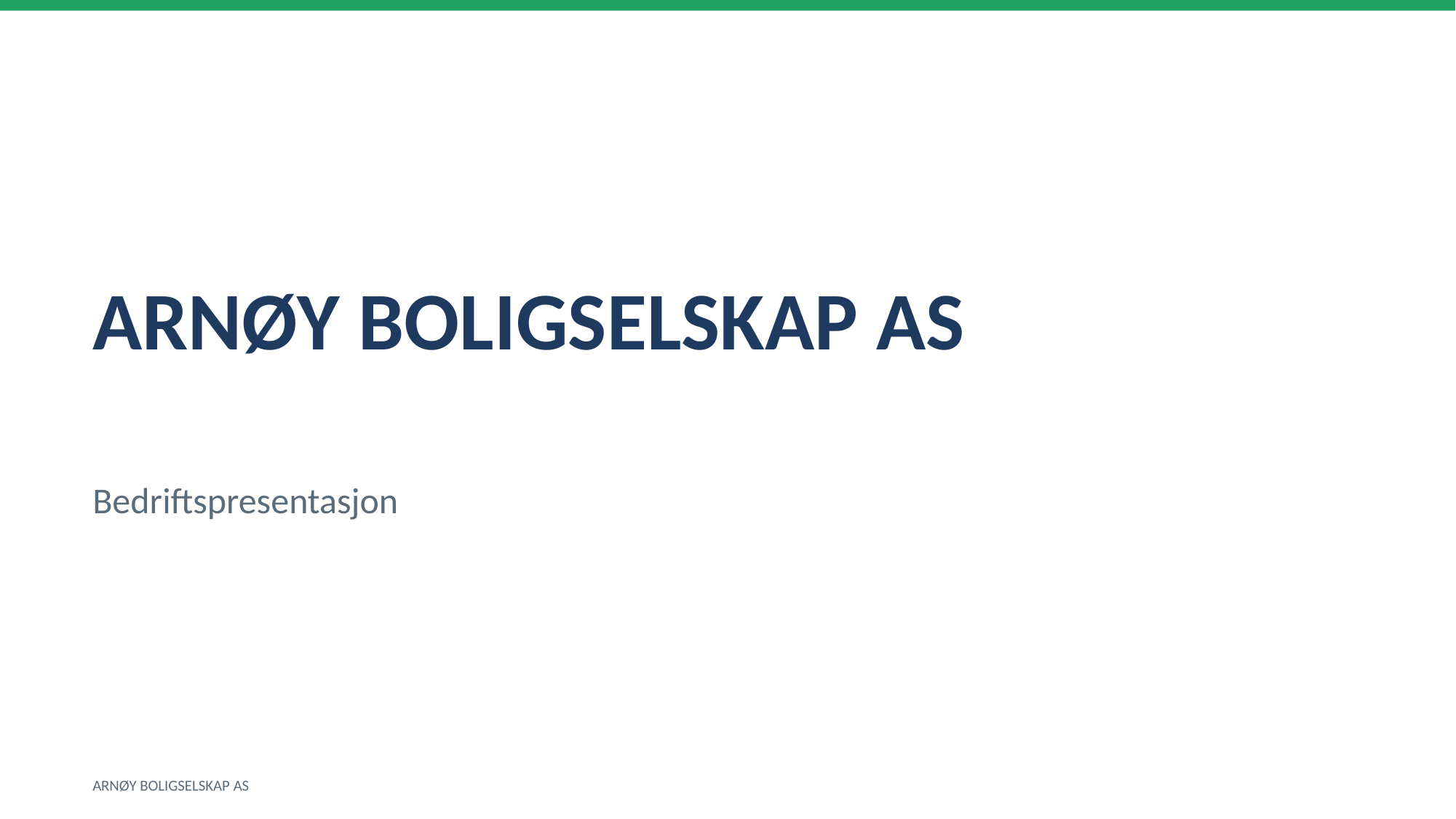

ARNØY BOLIGSELSKAP AS
Bedriftspresentasjon
ARNØY BOLIGSELSKAP AS